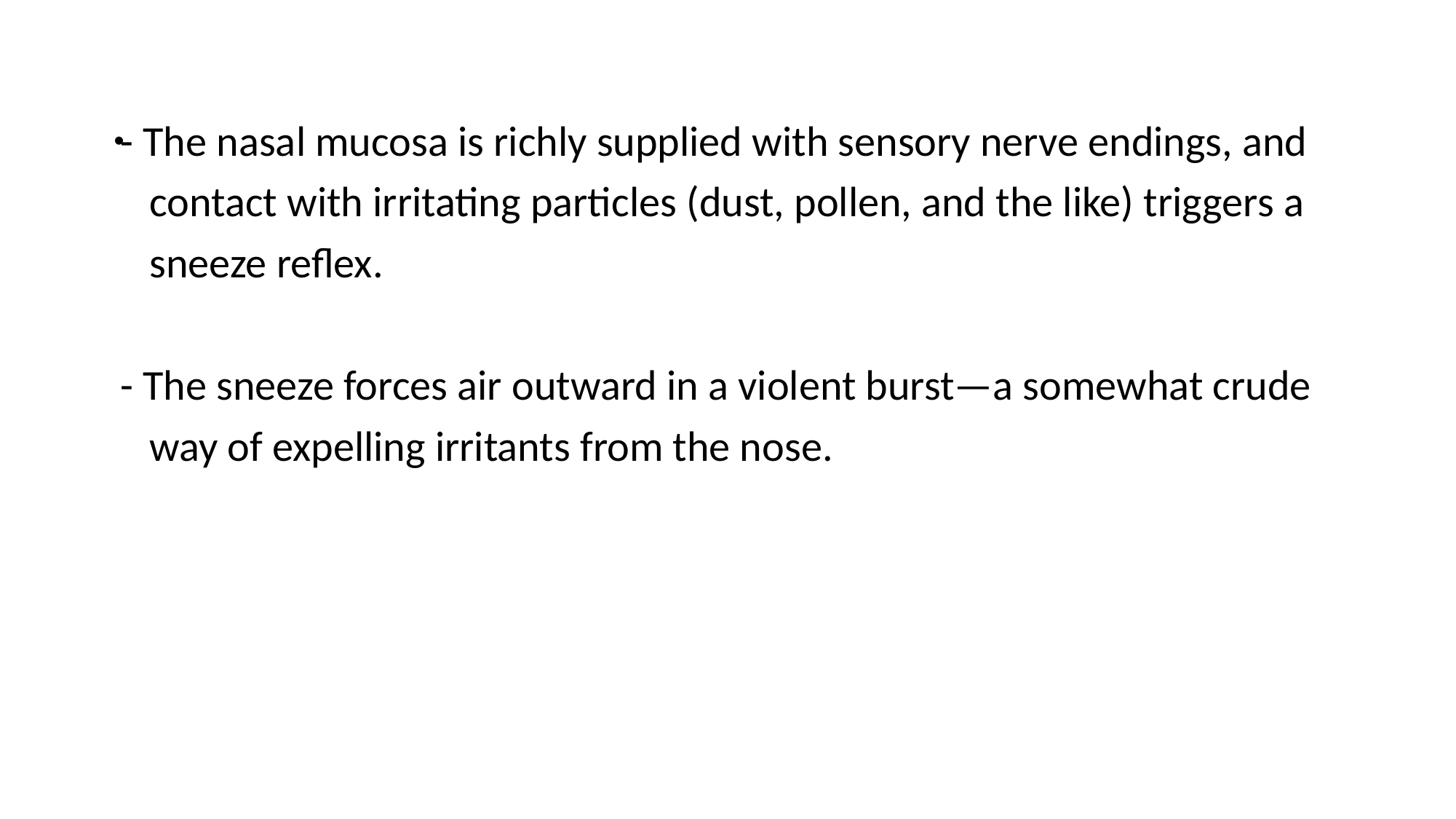

# .
 - The nasal mucosa is richly supplied with sensory nerve endings, and
    contact with irritating particles (dust, pollen, and the like) triggers a
    sneeze reflex.

 - The sneeze forces air outward in a violent burst—a somewhat crude
    way of expelling irritants from the nose.